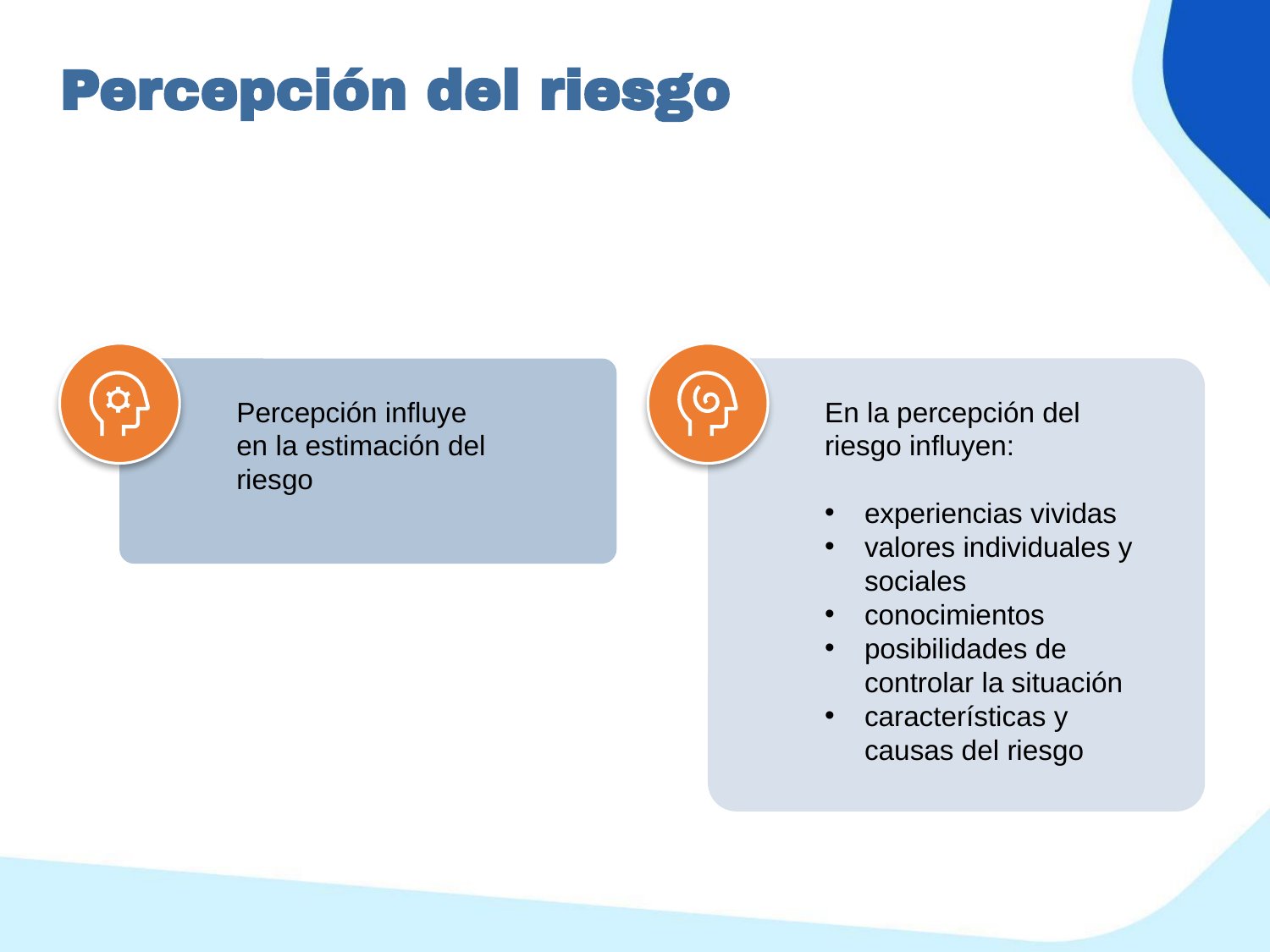

Percepción del riesgo

Percepción influye en la estimación del riesgo
En la percepción del riesgo influyen:

experiencias vividas
valores individuales y sociales
conocimientos
posibilidades de controlar la situación
características y causas del riesgo